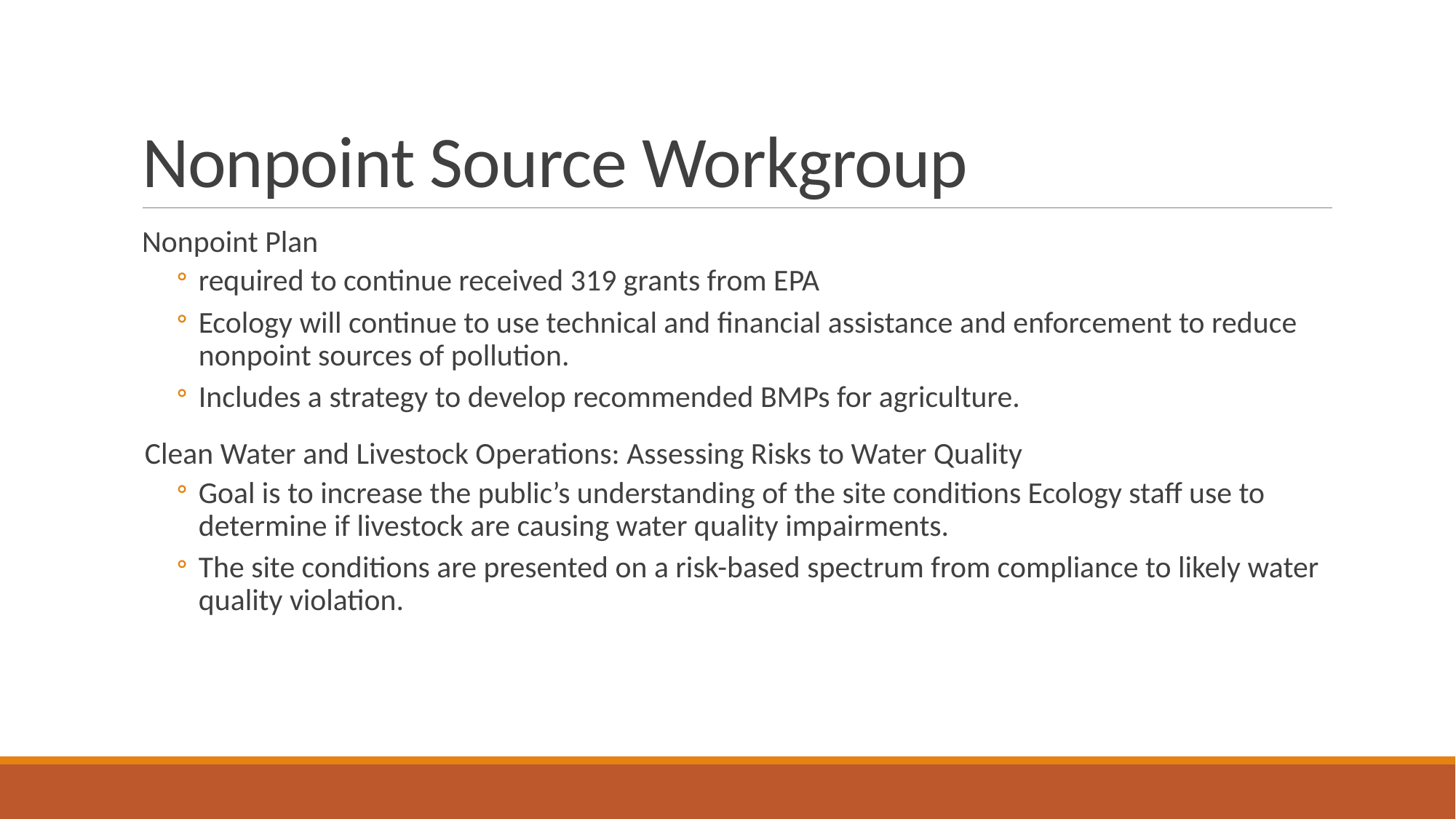

# Nonpoint Source Workgroup
Nonpoint Plan
required to continue received 319 grants from EPA
Ecology will continue to use technical and financial assistance and enforcement to reduce nonpoint sources of pollution.
Includes a strategy to develop recommended BMPs for agriculture.
  Clean Water and Livestock Operations: Assessing Risks to Water Quality
Goal is to increase the public’s understanding of the site conditions Ecology staff use to determine if livestock are causing water quality impairments.
The site conditions are presented on a risk-based spectrum from compliance to likely water quality violation.